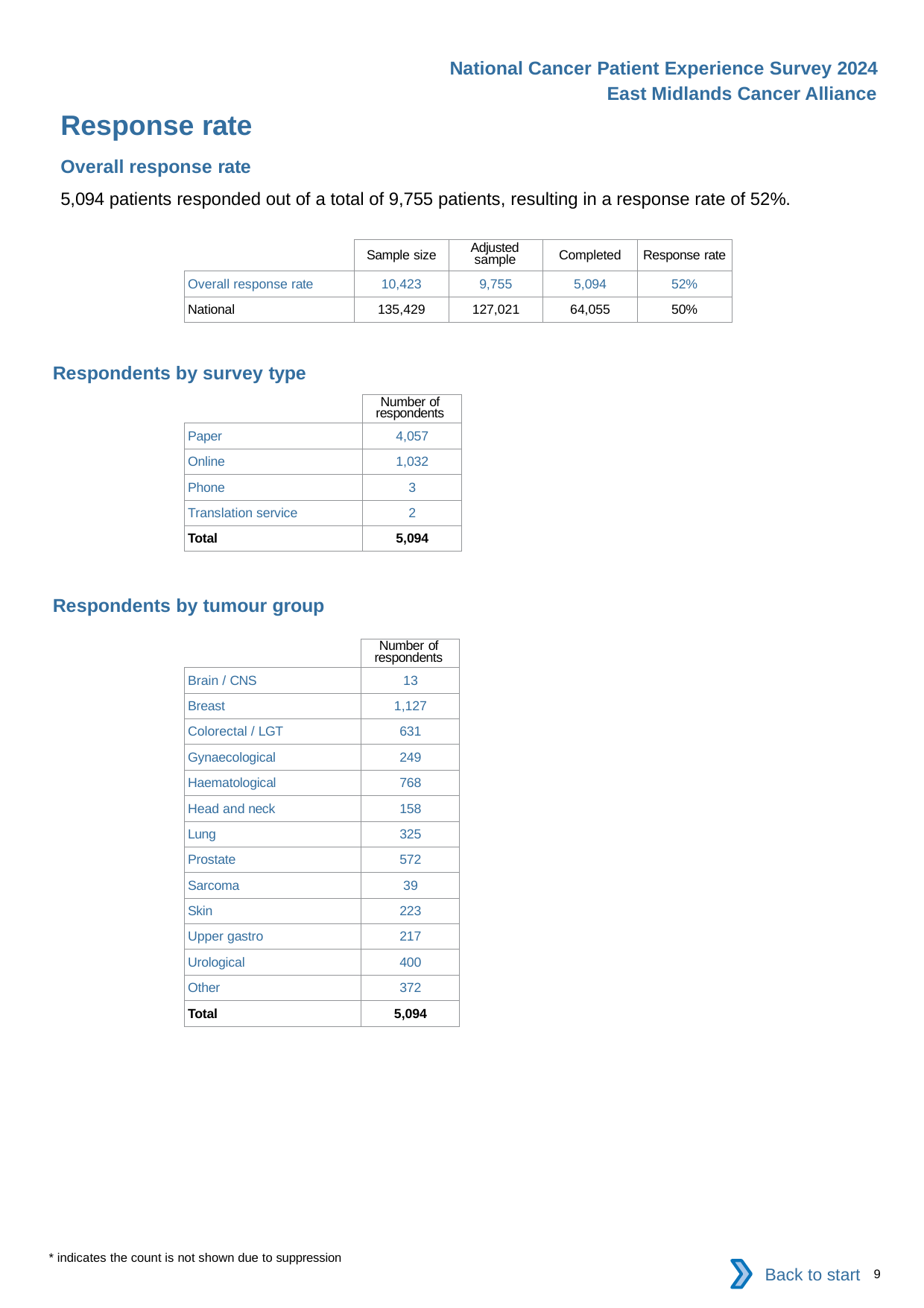

National Cancer Patient Experience Survey 2024
East Midlands Cancer Alliance
Response rate
Overall response rate
5,094 patients responded out of a total of 9,755 patients, resulting in a response rate of 52%.
|  | Sample size | Adjusted sample | Completed | Response rate |
| --- | --- | --- | --- | --- |
| Overall response rate | 10,423 | 9,755 | 5,094 | 52% |
| National | 135,429 | 127,021 | 64,055 | 50% |
Respondents by survey type
|  | Number of respondents |
| --- | --- |
| Paper | 4,057 |
| Online | 1,032 |
| Phone | 3 |
| Translation service | 2 |
| Total | 5,094 |
Respondents by tumour group
|  | Number of respondents |
| --- | --- |
| Brain / CNS | 13 |
| Breast | 1,127 |
| Colorectal / LGT | 631 |
| Gynaecological | 249 |
| Haematological | 768 |
| Head and neck | 158 |
| Lung | 325 |
| Prostate | 572 |
| Sarcoma | 39 |
| Skin | 223 |
| Upper gastro | 217 |
| Urological | 400 |
| Other | 372 |
| Total | 5,094 |
* indicates the count is not shown due to suppression
Back to start

9